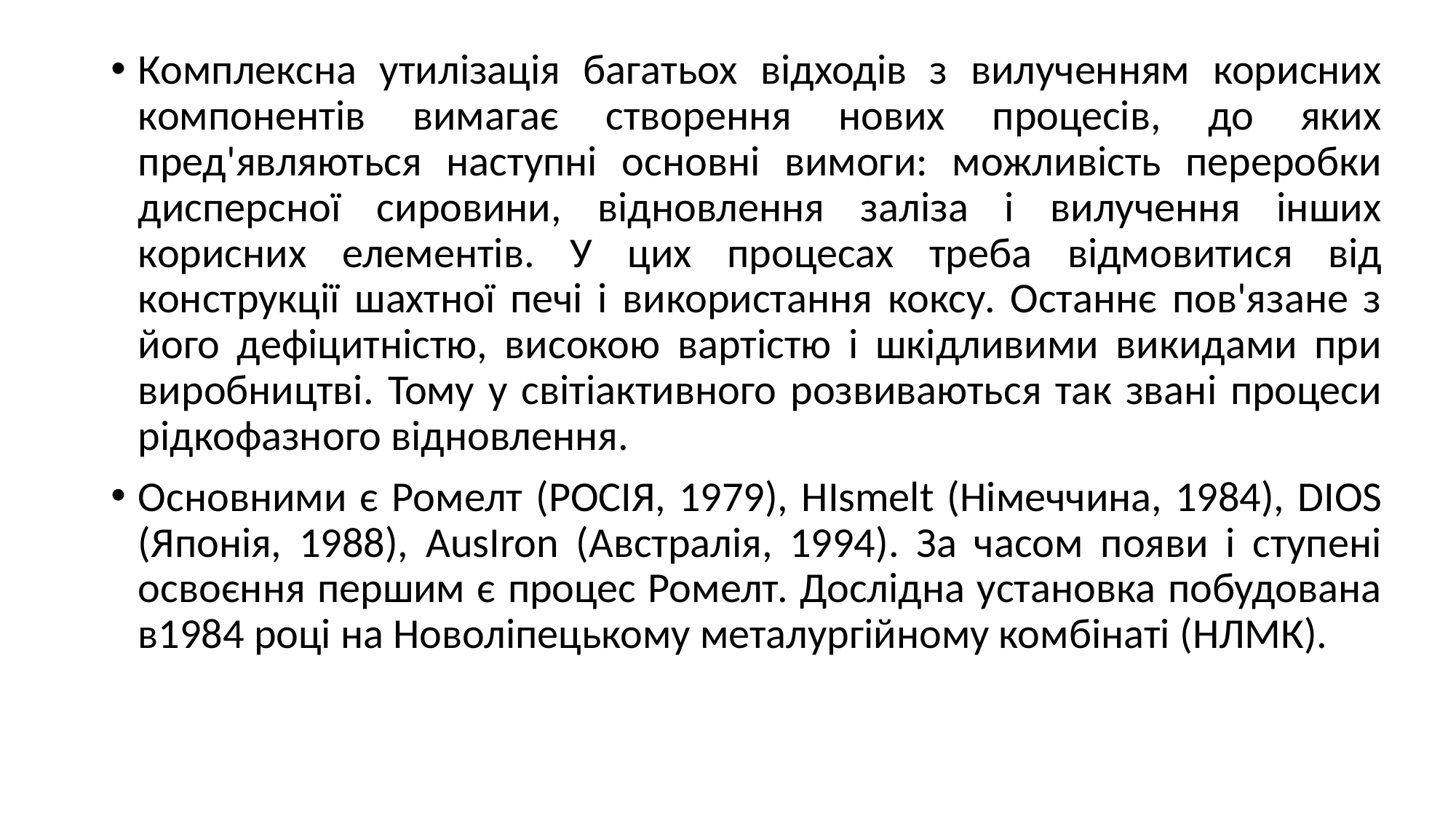

Комплексна утилізація багатьох відходів з вилученням корисних компонентів вимагає створення нових процесів, до яких пред'являються наступні основні вимоги: можливість переробки дисперсної сировини, відновлення заліза і вилучення інших корисних елементів. У цих процесах треба відмовитися від конструкції шахтної печі і використання коксу. Останнє пов'язане з його дефіцитністю, високою вартістю і шкідливими викидами при виробництві. Тому у світіактивного розвиваються так звані процеси рідкофазного відновлення.
Основними є Ромелт (РОСІЯ, 1979), HIsmelt (Німеччина, 1984), DIOS (Японія, 1988), AusIron (Австралія, 1994). За часом появи і ступені освоєння першим є процес Ромелт. Дослідна установка побудована в1984 році на Новоліпецькому металургійному комбінаті (НЛМК).